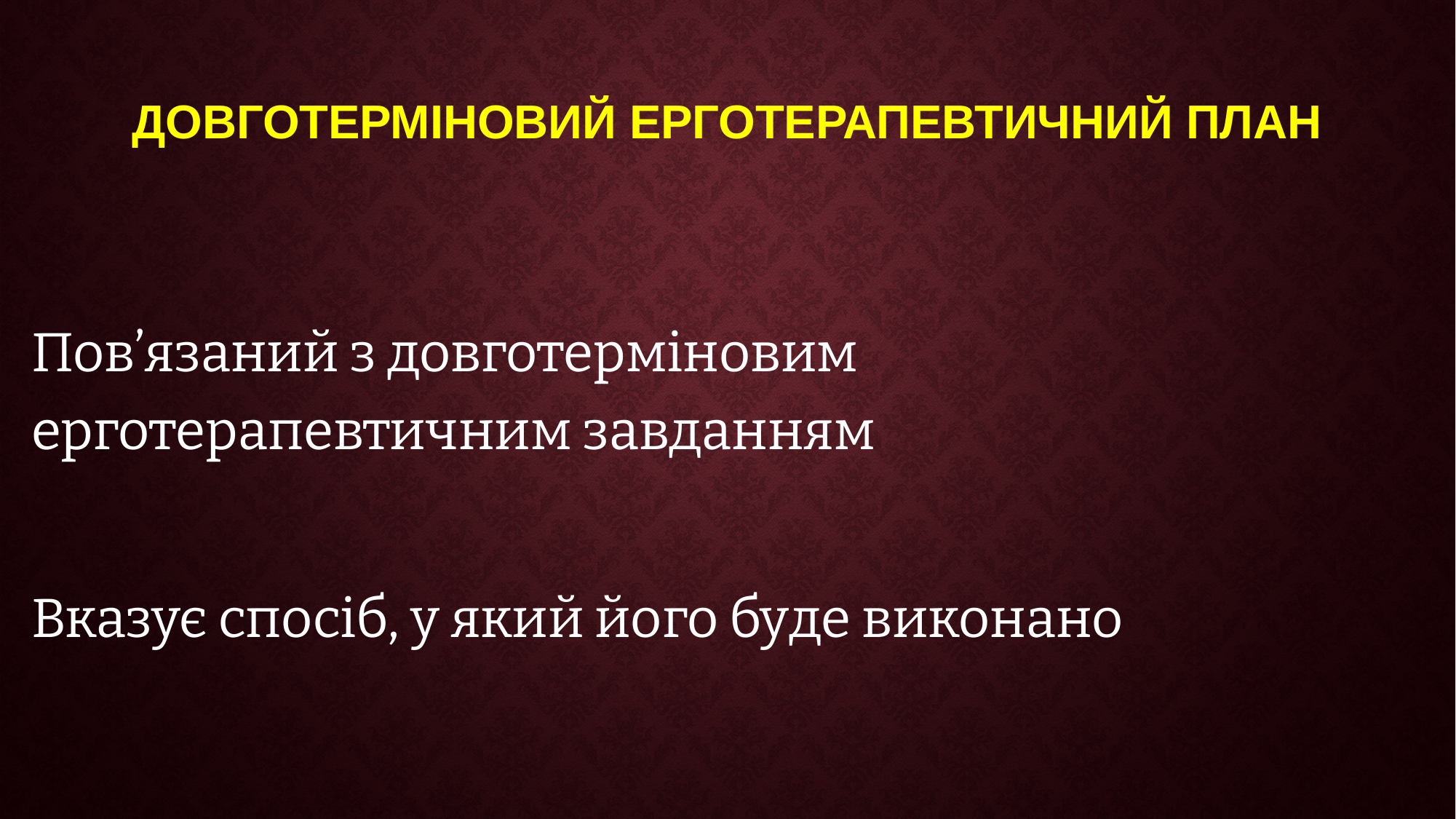

# ДОВГОТЕРМІНОВИЙ ЕРГОТЕРАПЕВТИЧНИЙ ПЛАН
Пов’язаний з довготерміновим ерготерапевтичним завданням

Вказує спосіб, у який його буде виконано